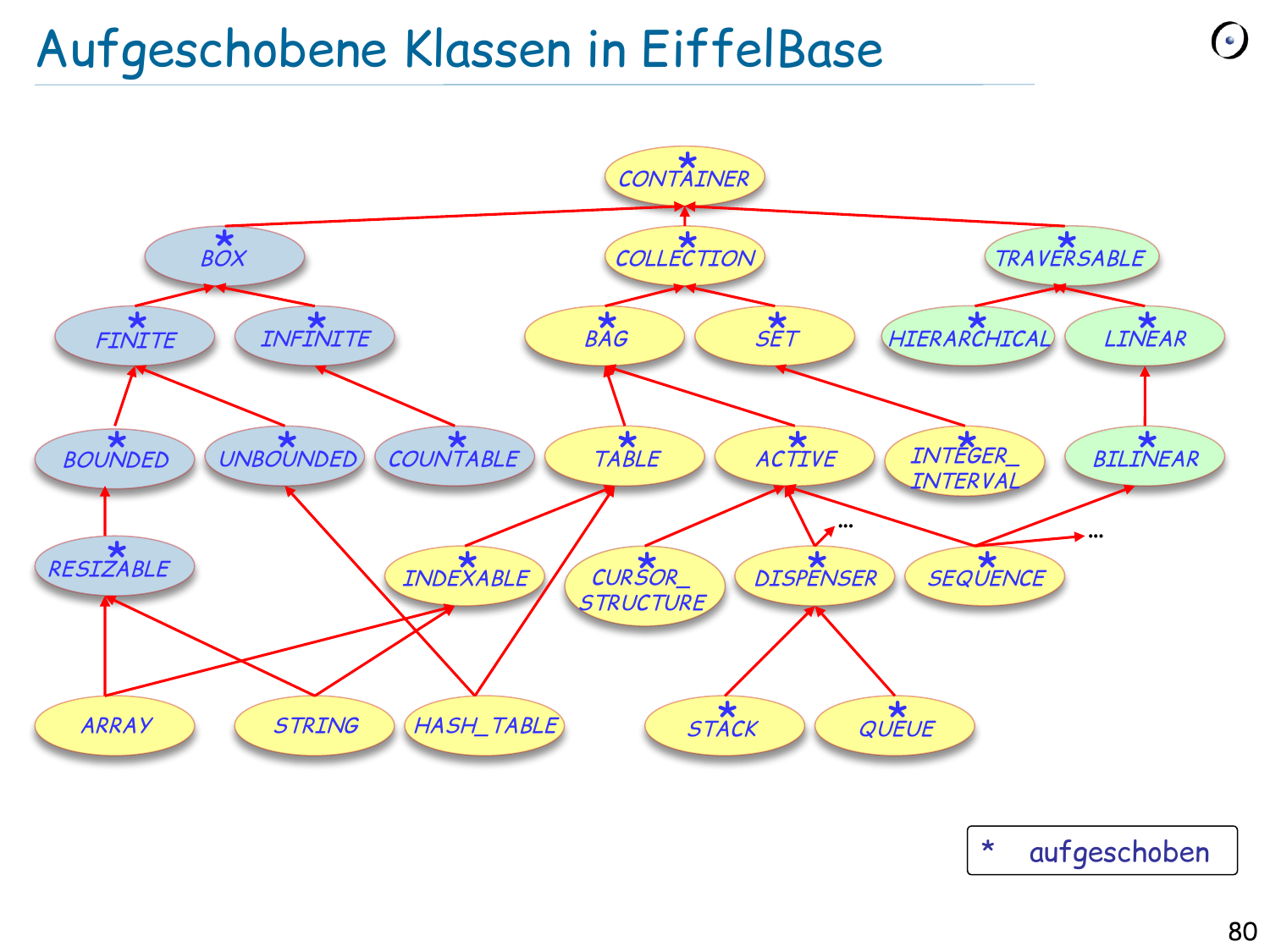

# Aufgeschobene Klassen in EiffelBase
*

CONTAINER

*
*
*

BOX
COLLECTION
TRAVERSABLE

*
*
*
*
*
*

INFINITE
BAG
SET
HIERARCHICAL
LINEAR
FINITE

*
*
*
*
*
*
*

INTEGER_ INTERVAL
UNBOUNDED
COUNTABLE
TABLE
ACTIVE
BILINEAR
BOUNDED

…
…
*

*
*
*

*

RESIZABLE
CURSOR_ STRUCTURE
INDEXABLE
DISPENSER
SEQUENCE

*
*

ARRAY
STRING
HASH_TABLE
STACK
QUEUE
*    aufgeschoben